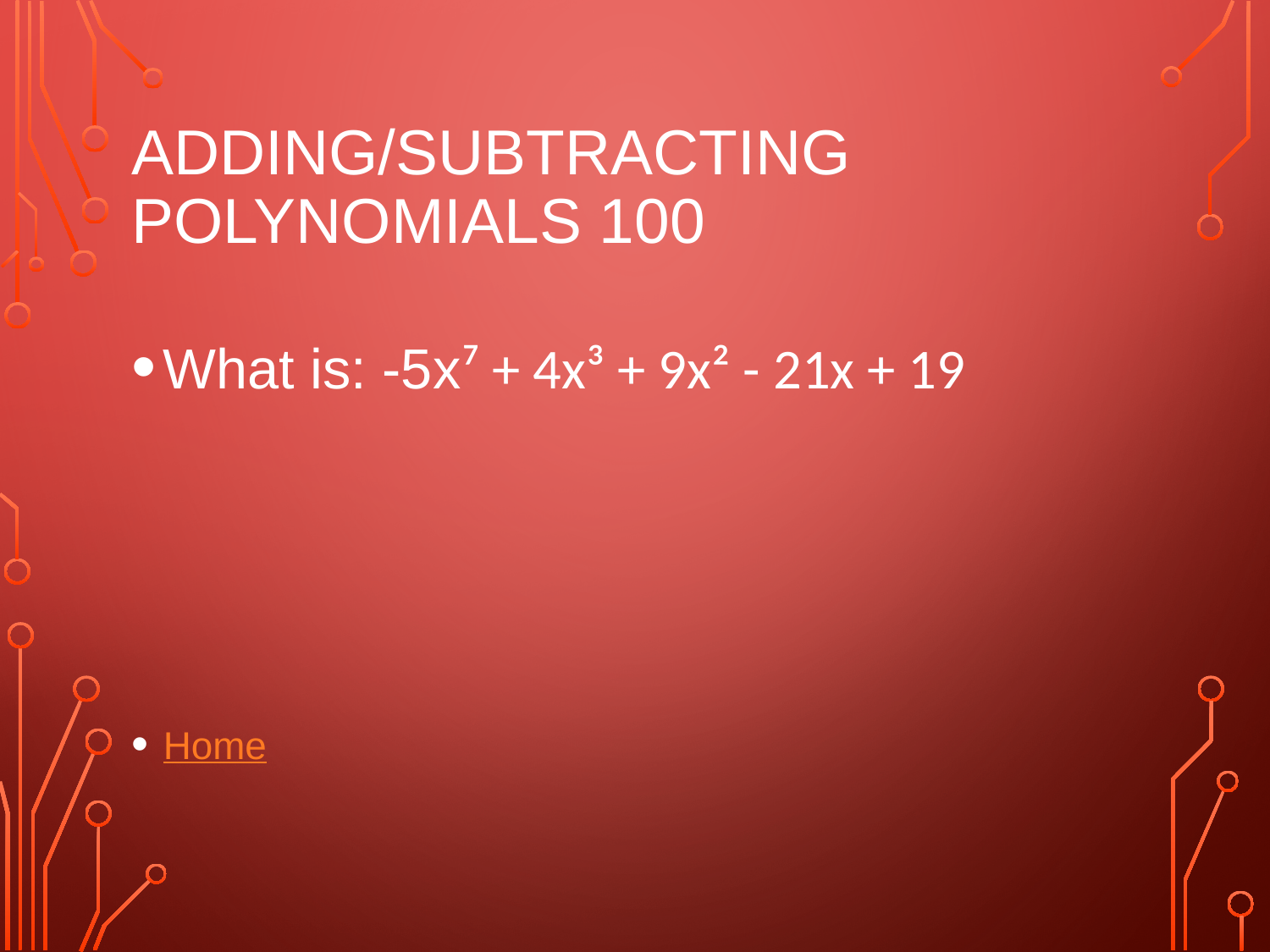

# Adding/Subtracting Polynomials 100
What is: -5x⁷ + 4x³ + 9x² - 21x + 19

Home